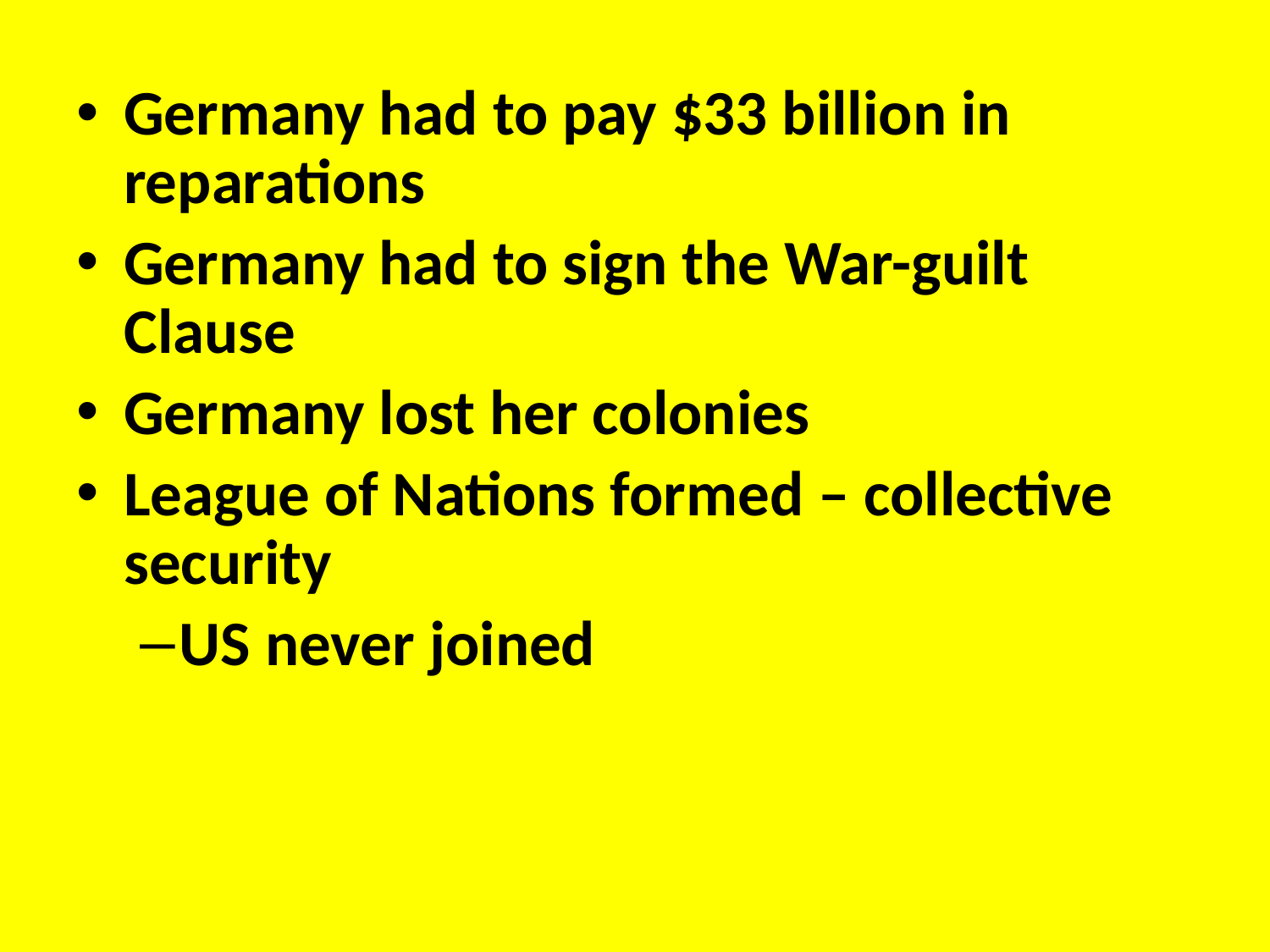

Germany had to pay $33 billion in reparations
Germany had to sign the War-guilt Clause
Germany lost her colonies
League of Nations formed – collective security
US never joined